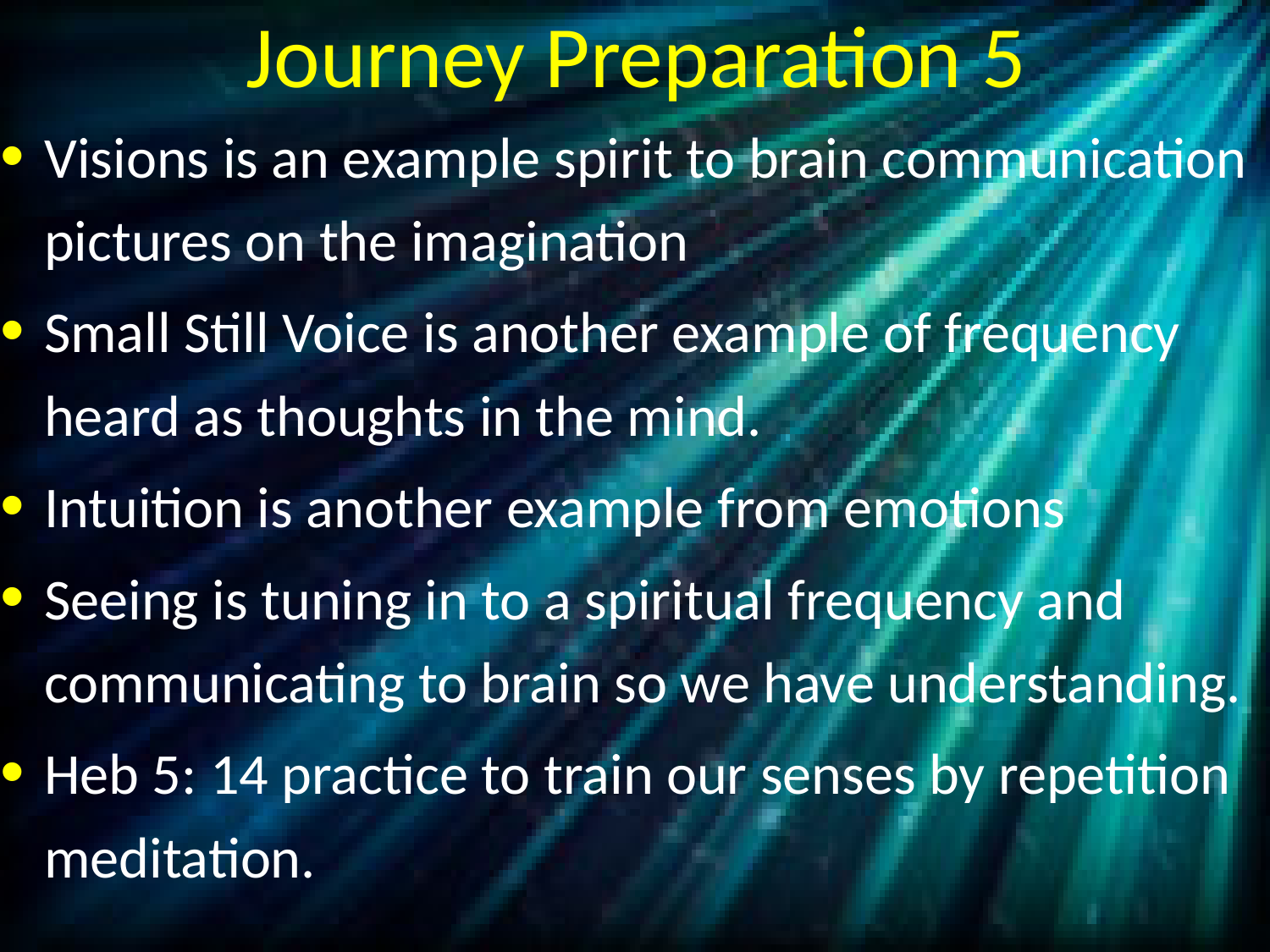

# Journey Preparation 5
Visions is an example spirit to brain communication pictures on the imagination
Small Still Voice is another example of frequency heard as thoughts in the mind.
Intuition is another example from emotions
Seeing is tuning in to a spiritual frequency and communicating to brain so we have understanding.
Heb 5: 14 practice to train our senses by repetition meditation.